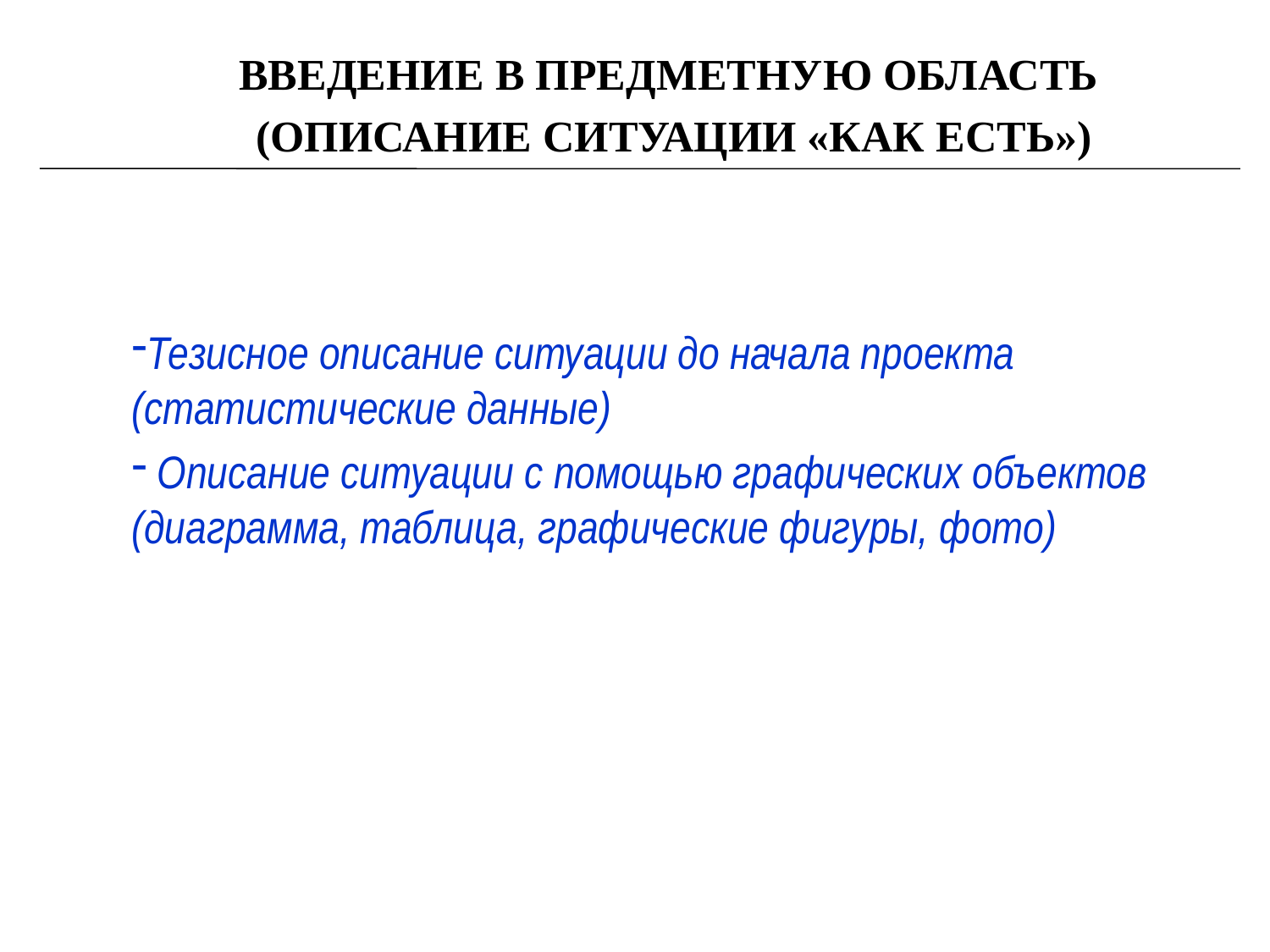

ВВЕДЕНИЕ В ПРЕДМЕТНУЮ ОБЛАСТЬ
(ОПИСАНИЕ СИТУАЦИИ «КАК ЕСТЬ»)
Тезисное описание ситуации до начала проекта (статистические данные)
 Описание ситуации с помощью графических объектов (диаграмма, таблица, графические фигуры, фото)